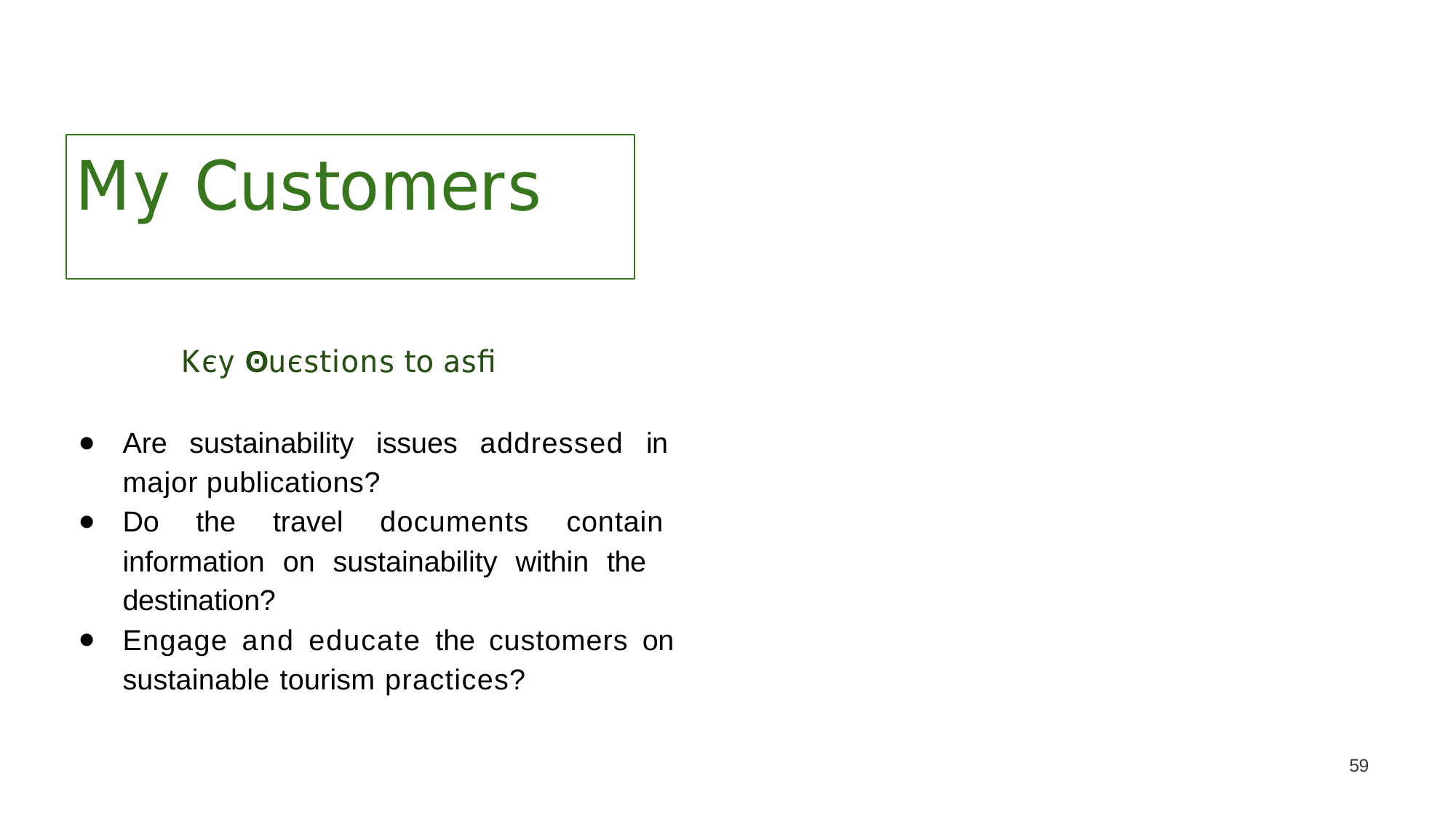

# My Customers
Kєy ʘuєstions to asfi

Are  sustainability  issues  addressed  in 	major publications?
Do   the   travel   documents   contain 	information on sustainability within the 	destination?
Engage and educate the customers on 	sustainable tourism practices?
59